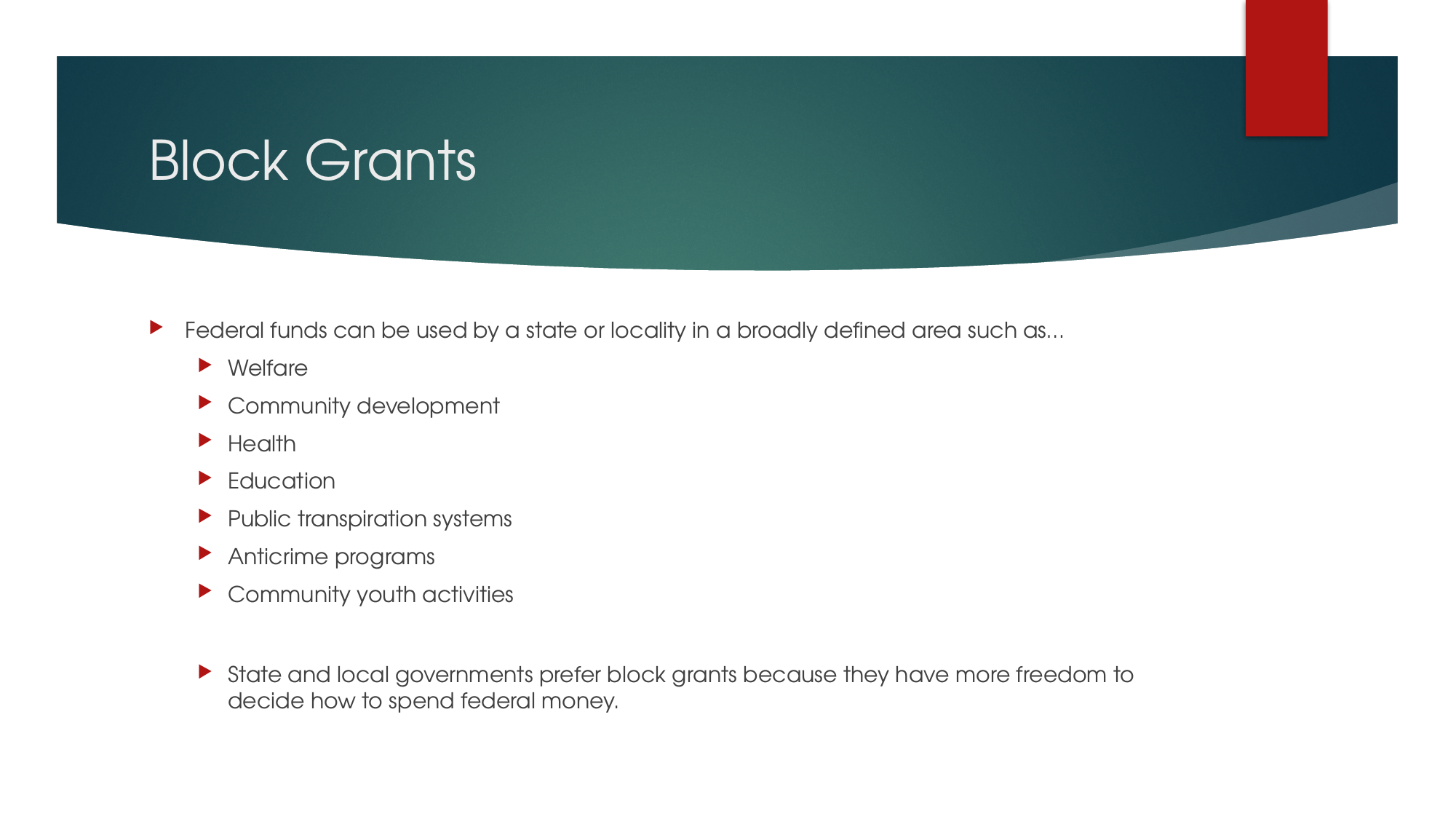

# Block Grants
Federal funds can be used by a state or locality in a broadly defined area such as…
Welfare
Community development
Health
Education
Public transpiration systems
Anticrime programs
Community youth activities

State and local governments prefer block grants because they have more freedom to decide how to spend federal money.